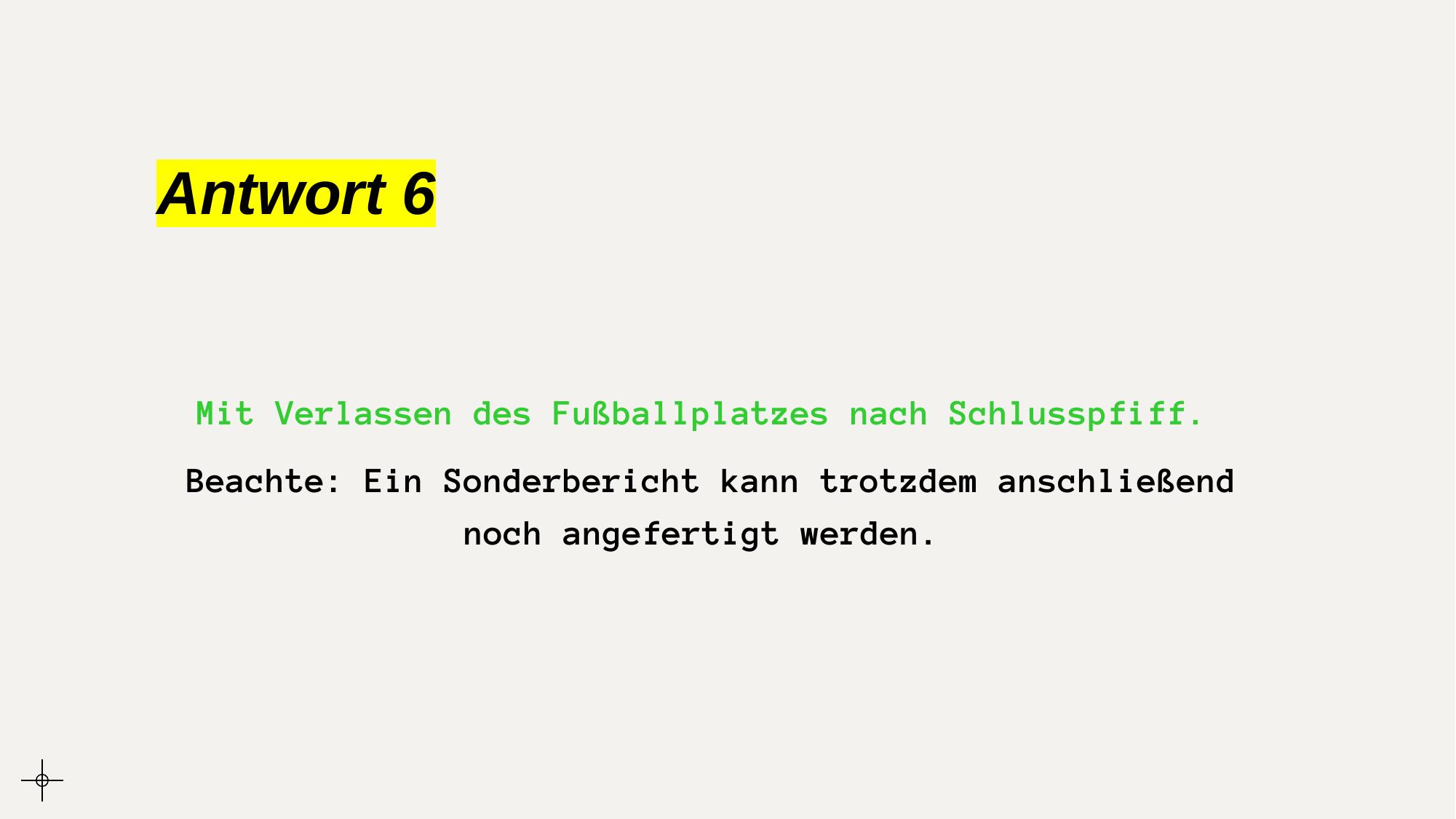

# Antwort 6
Mit Verlassen des Fußballplatzes nach Schlusspfiff.
Beachte: Ein Sonderbericht kann trotzdem anschließend noch angefertigt werden.